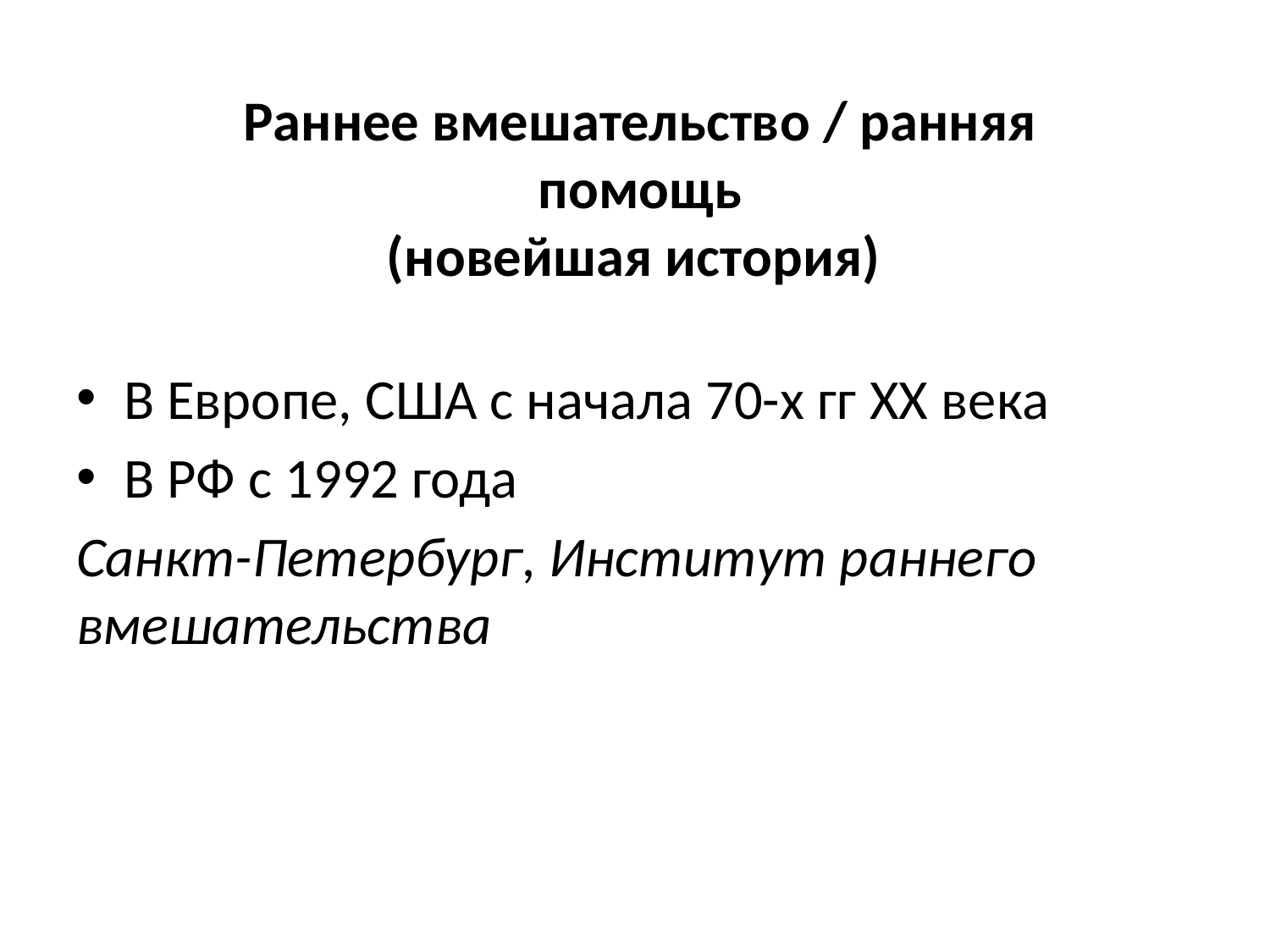

# Раннее вмешательство / ранняя помощь (новейшая история)
В Европе, США с начала 70-х гг XX века
В РФ с 1992 года
Санкт-Петербург, Институт раннего вмешательства